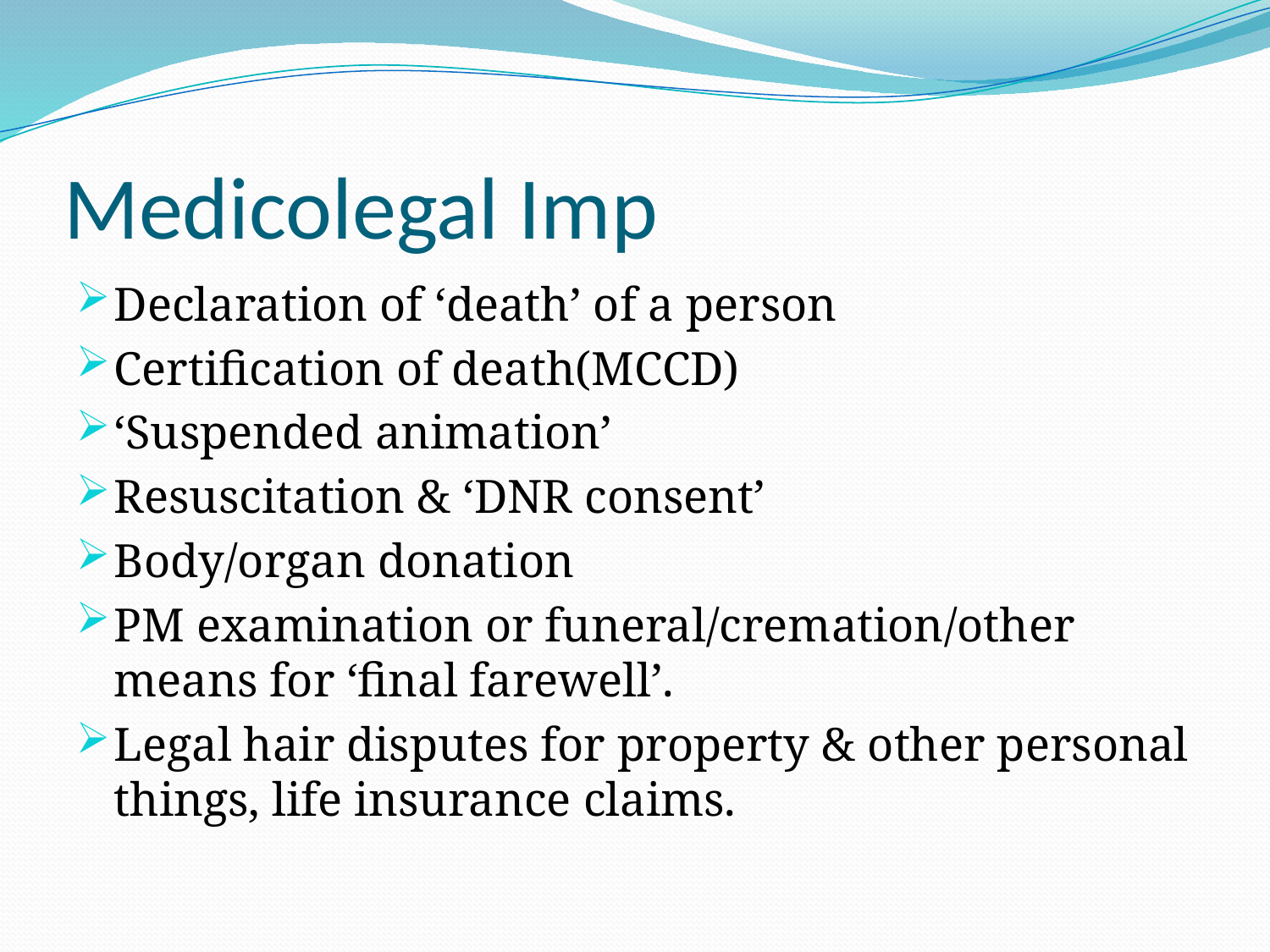

# Medicolegal Imp
Declaration of ‘death’ of a person
Certification of death(MCCD)
‘Suspended animation’
Resuscitation & ‘DNR consent’
Body/organ donation
PM examination or funeral/cremation/other means for ‘final farewell’.
Legal hair disputes for property & other personal things, life insurance claims.